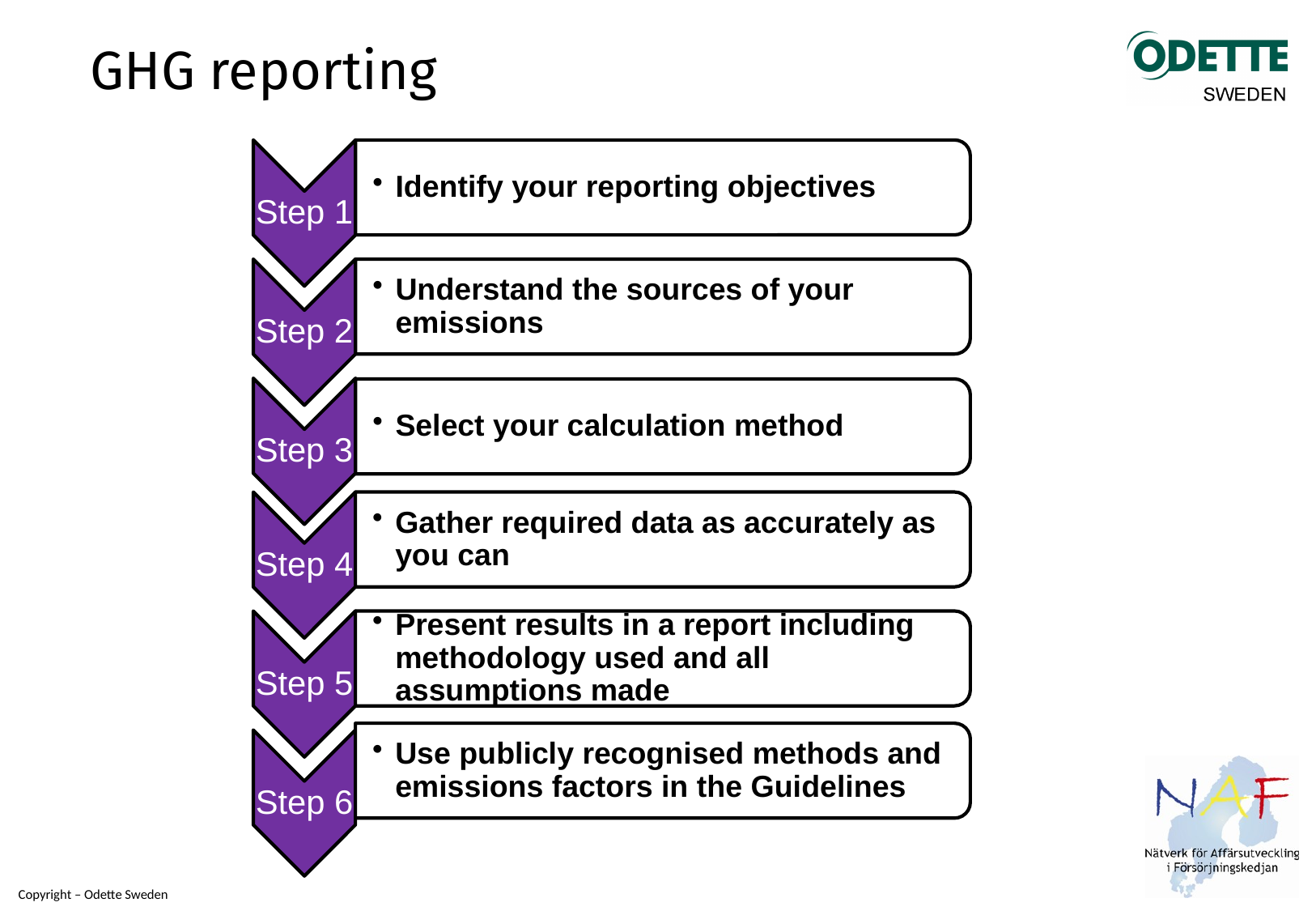

# GHG reporting
Step 1
Identify your reporting objectives
Step 2
Understand the sources of your emissions
Step 3
Select your calculation method
Step 4
Gather required data as accurately as you can
Step 5
Present results in a report including methodology used and all assumptions made
Step 6
Use publicly recognised methods and emissions factors in the Guidelines